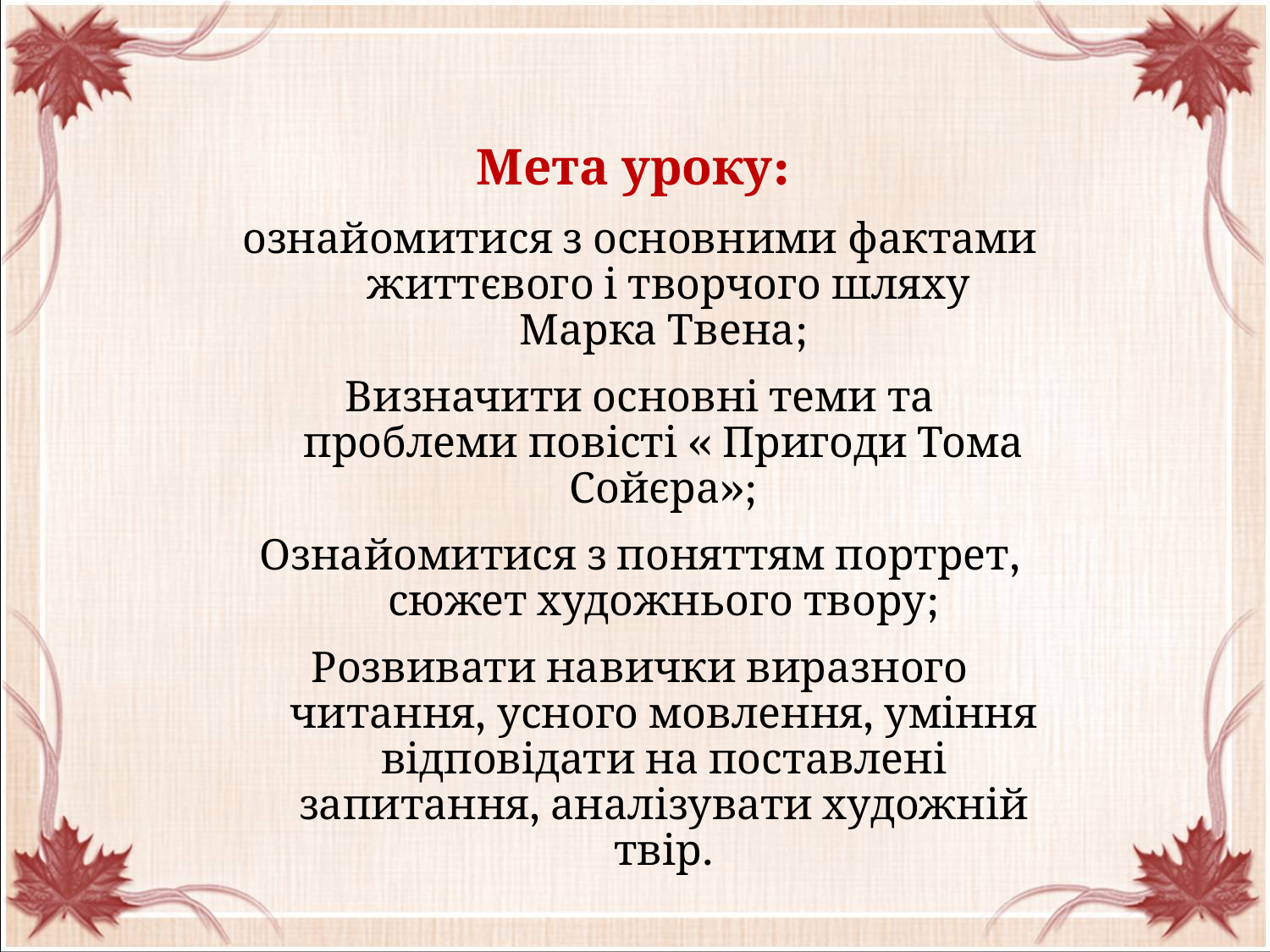

Мета уроку:
ознайомитися з основними фактами  життєвого і творчого шляху Марка Твена;
Визначити основні теми та проблеми повісті « Пригоди Тома Сойєра»;
Ознайомитися з поняттям портрет, сюжет художнього твору;
Розвивати навички виразного читання, усного мовлення, уміння відповідати на поставлені запитання, аналізувати художній твір.